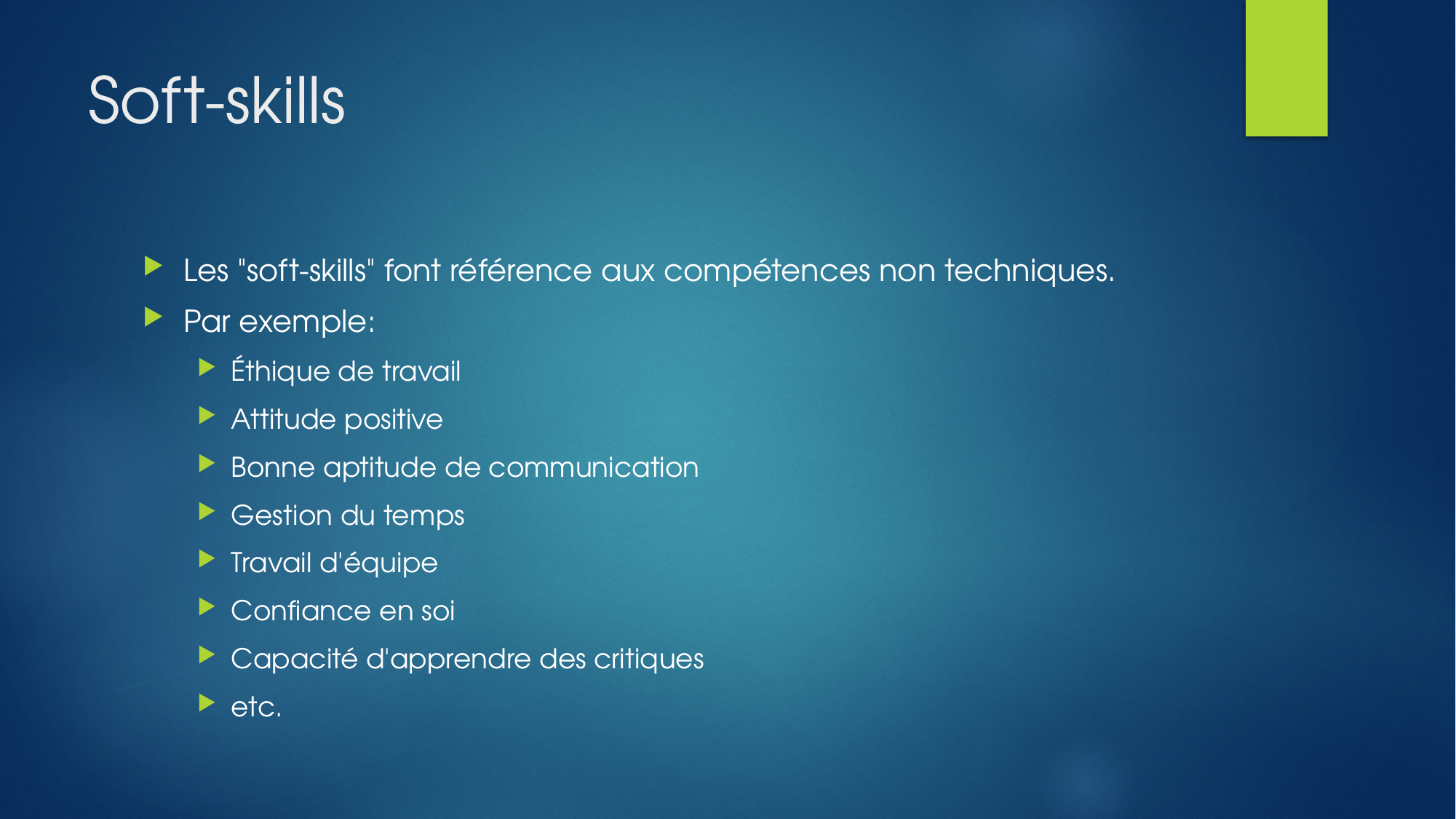

# Soft-skills
Les "soft-skills" font référence aux compétences non techniques.
Par exemple:
Éthique de travail
Attitude positive
Bonne aptitude de communication
Gestion du temps
Travail d'équipe
Confiance en soi
Capacité d'apprendre des critiques
etc.